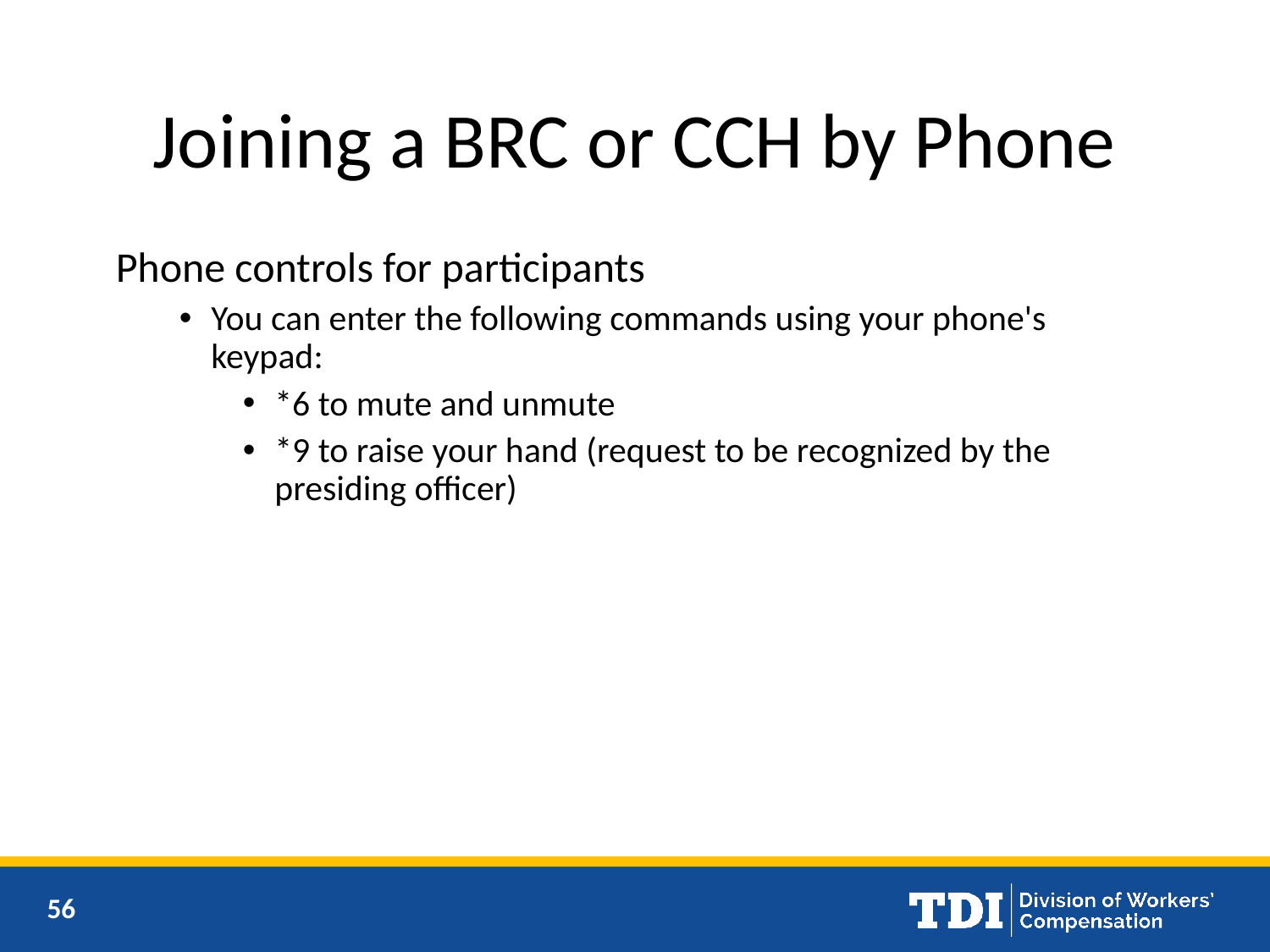

# Joining a BRC or CCH by Phone
Phone controls for participants
You can enter the following commands using your phone's keypad:
*6 to mute and unmute
*9 to raise your hand (request to be recognized by the presiding officer)